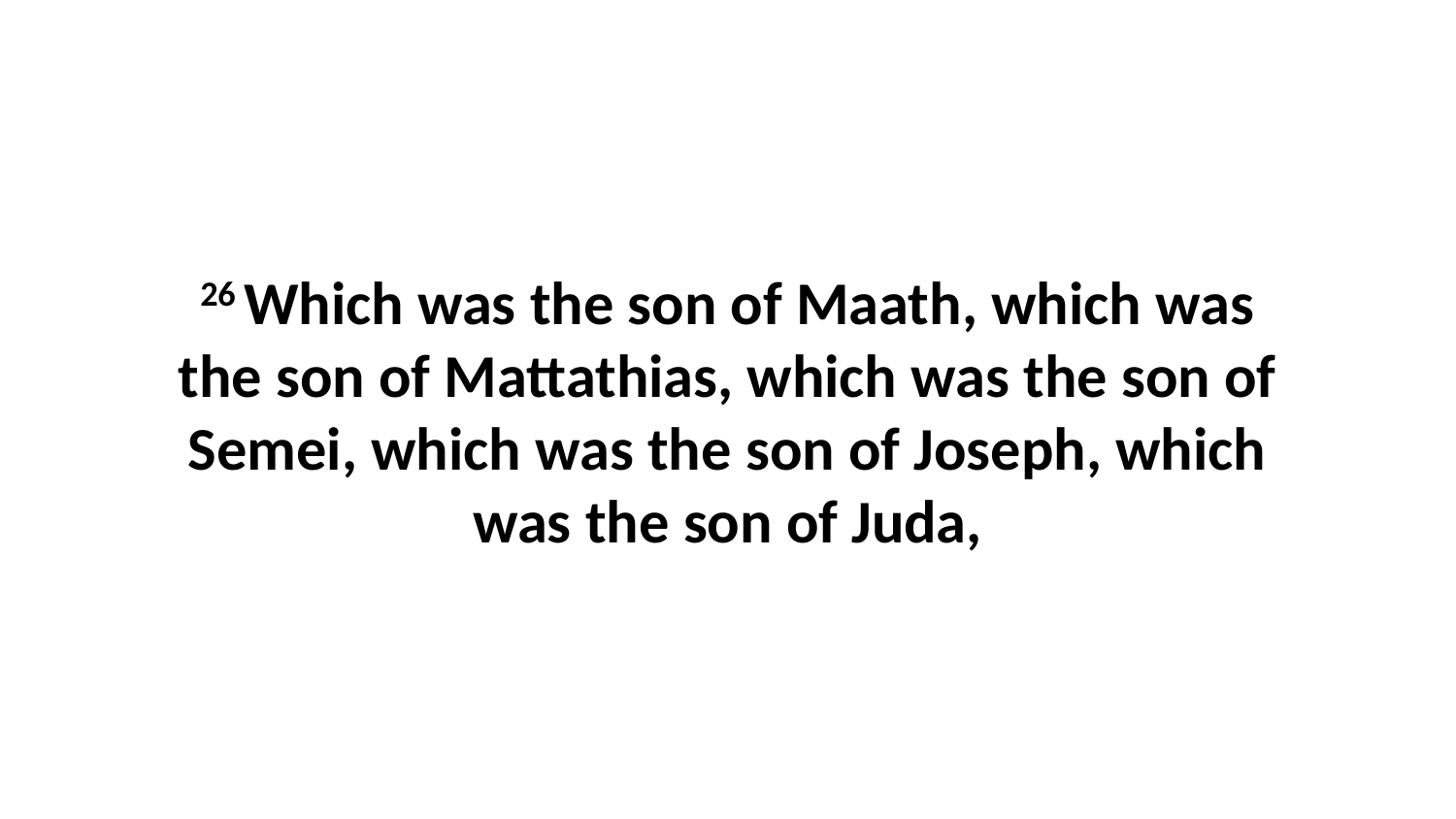

26 Which was the son of Maath, which was the son of Mattathias, which was the son of Semei, which was the son of Joseph, which was the son of Juda,